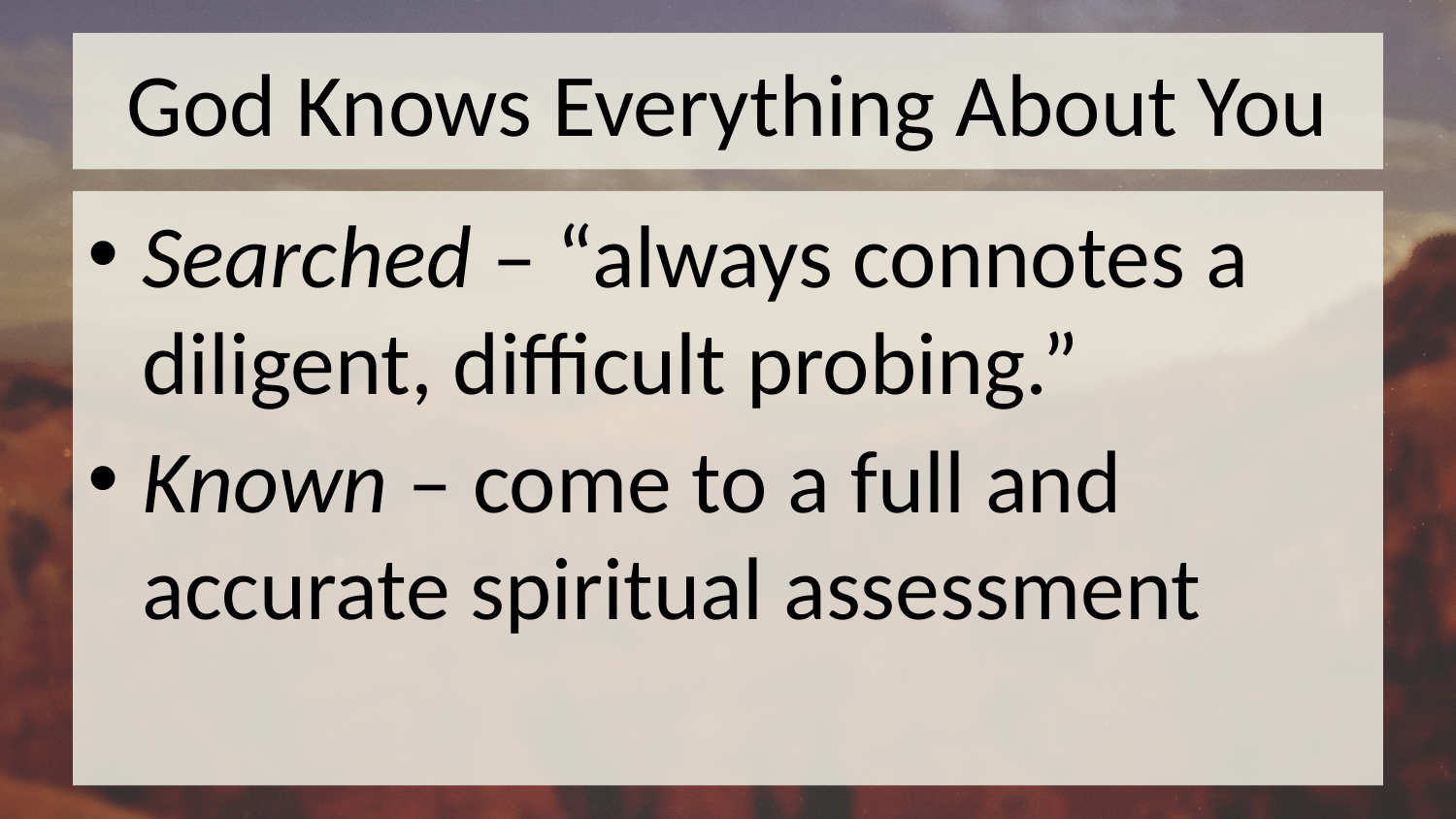

# God Knows Everything About You
Searched – “always connotes a diligent, difficult probing.”
Known – come to a full and accurate spiritual assessment